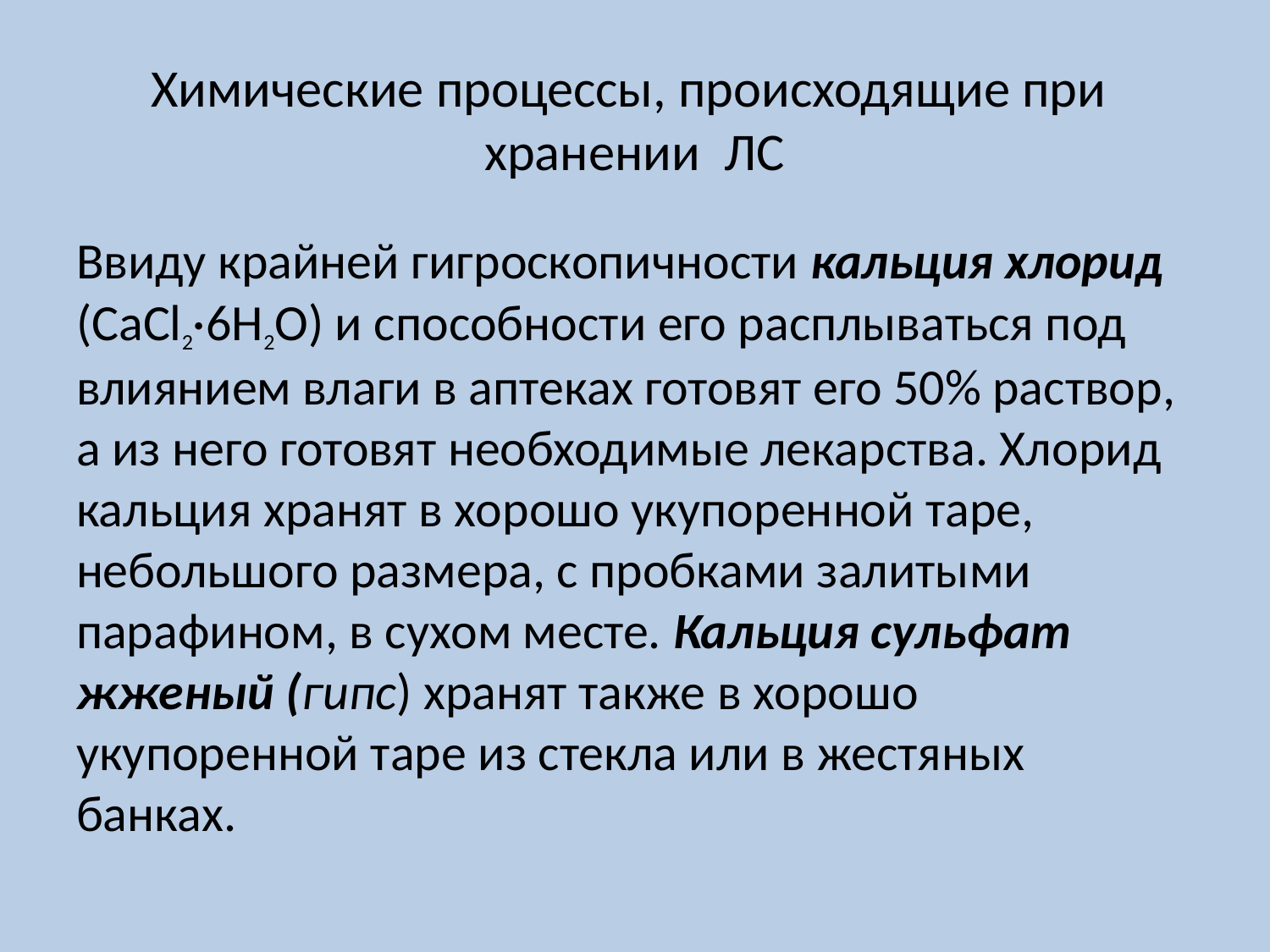

# Химические процессы, происходящие при хранении  ЛС
Ввиду крайней гигроскопичности кальция хлорид (CaCl2·6H2O) и способности его расплываться под влиянием влаги в аптеках готовят его 50% раствор, а из него готовят необходимые лекарства. Хлорид кальция хранят в хорошо укупоренной таре, небольшого размера, с пробками залитыми парафином, в сухом месте. Кальция сульфат жженый (гипс) хранят также в хорошо укупоренной таре из стекла или в жестяных банках.